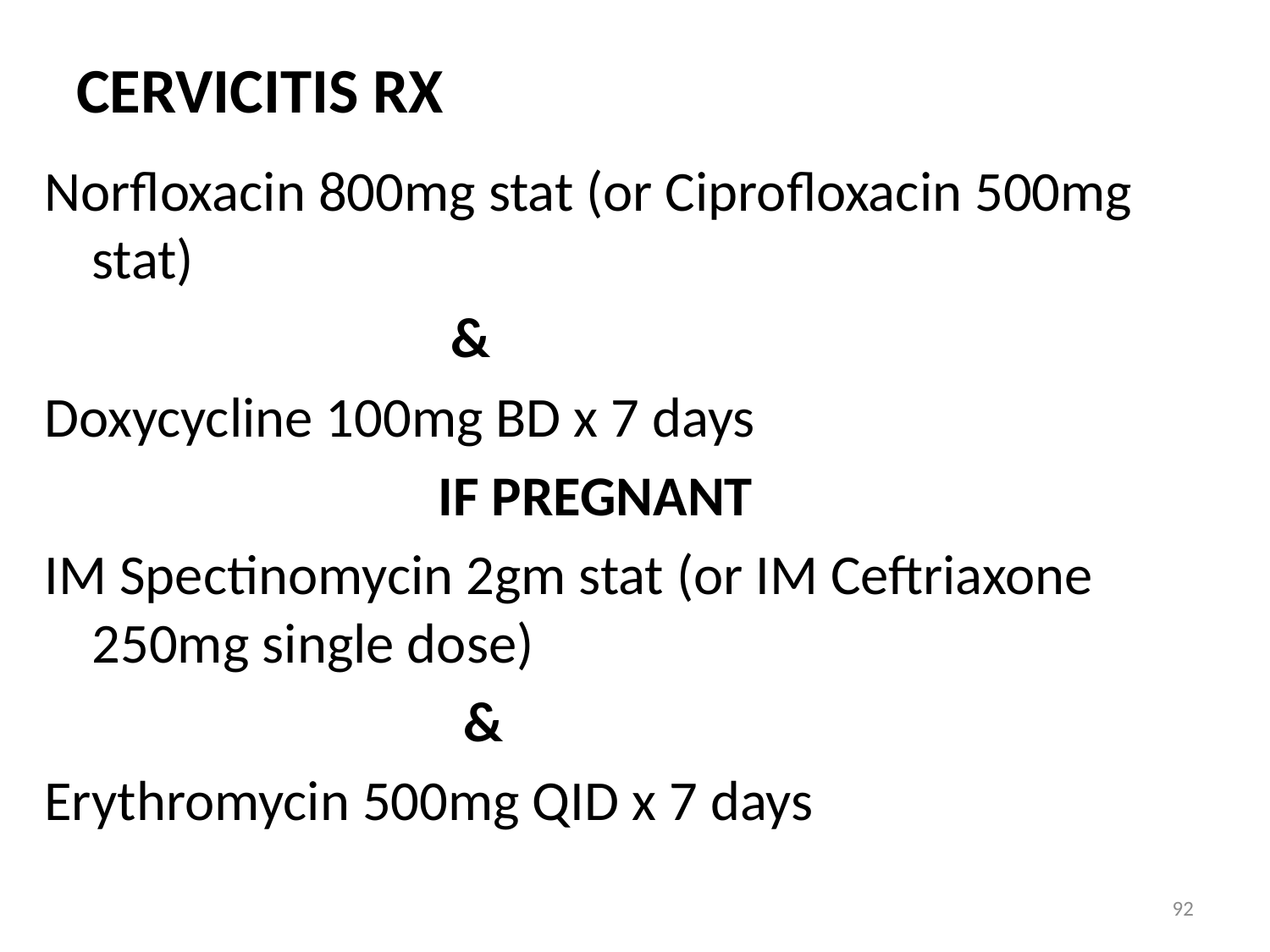

# CERVICITIS RX
Norfloxacin 800mg stat (or Ciprofloxacin 500mg stat)
                                &
Doxycycline 100mg BD x 7 days
                               IF PREGNANT
IM Spectinomycin 2gm stat (or IM Ceftriaxone 250mg single dose)
                                 &
Erythromycin 500mg QID x 7 days
92